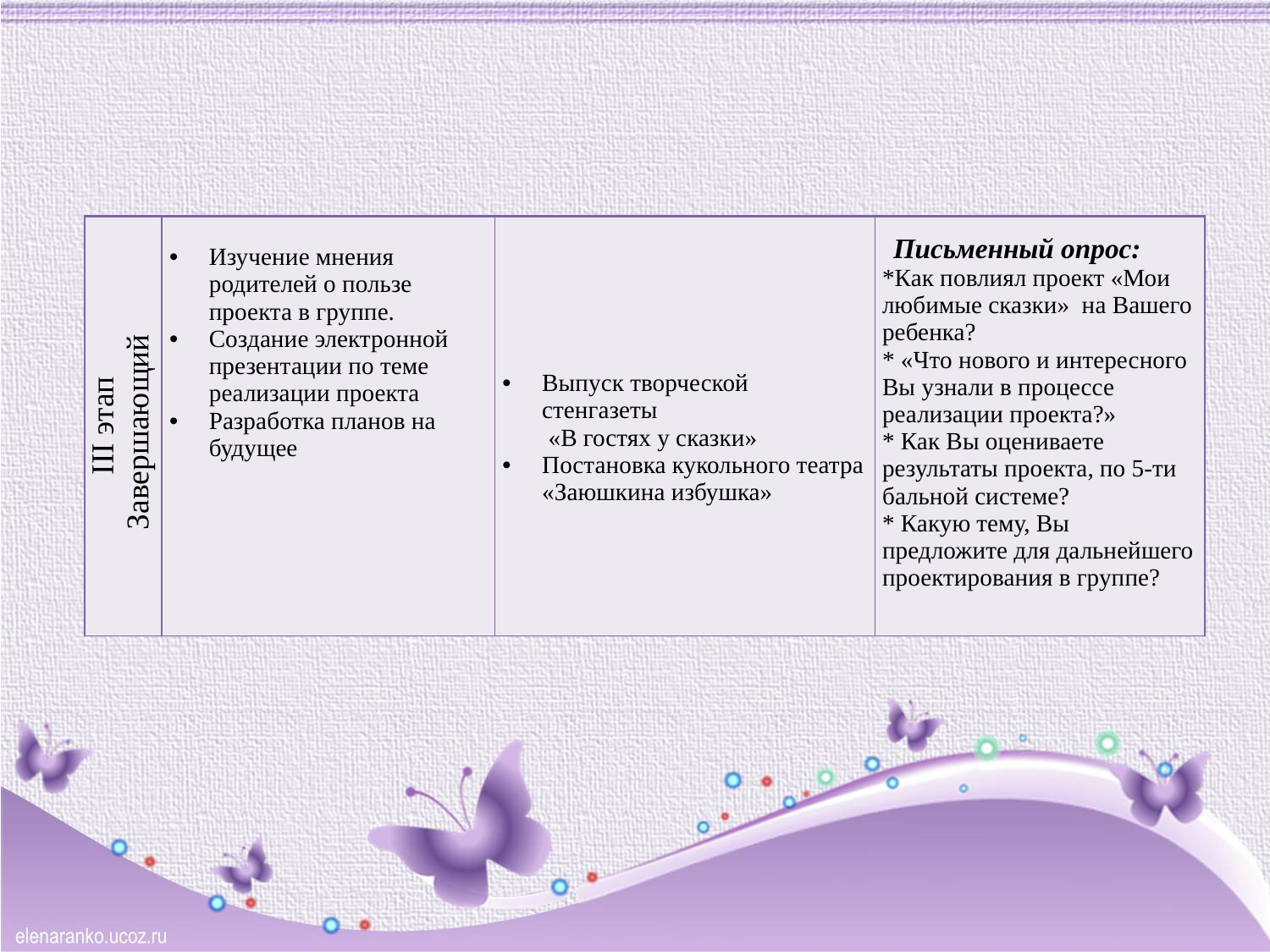

| III этап Завершающий | Изучение мнения родителей о пользе проекта в группе. Создание электронной презентации по теме реализации проекта Разработка планов на будущее | Выпуск творческой стенгазеты «В гостях у сказки» Постановка кукольного театра «Заюшкина избушка» | Письменный опрос: \*Как повлиял проект «Мои любимые сказки» на Вашего ребенка? \* «Что нового и интересного Вы узнали в процессе реализации проекта?» \* Как Вы оцениваете результаты проекта, по 5-ти бальной системе? \* Какую тему, Вы предложите для дальнейшего проектирования в группе? |
| --- | --- | --- | --- |